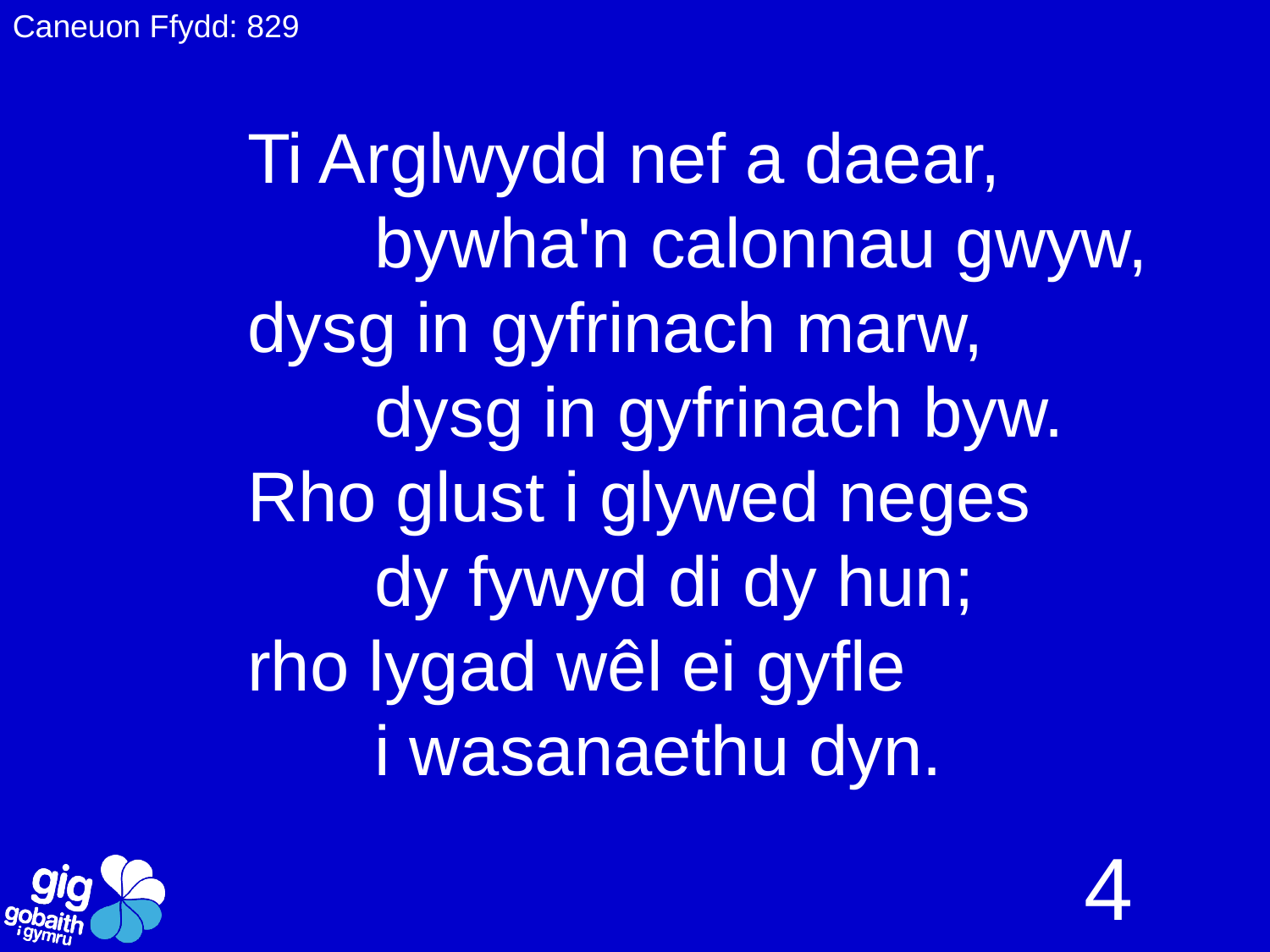

Caneuon Ffydd: 829

Ti Arglwydd nef a daear,
	bywha'n calonnau gwyw,
dysg in gyfrinach marw,
	dysg in gyfrinach byw.
Rho glust i glywed neges
	dy fywyd di dy hun;
rho lygad wêl ei gyfle
	i wasanaethu dyn.
4